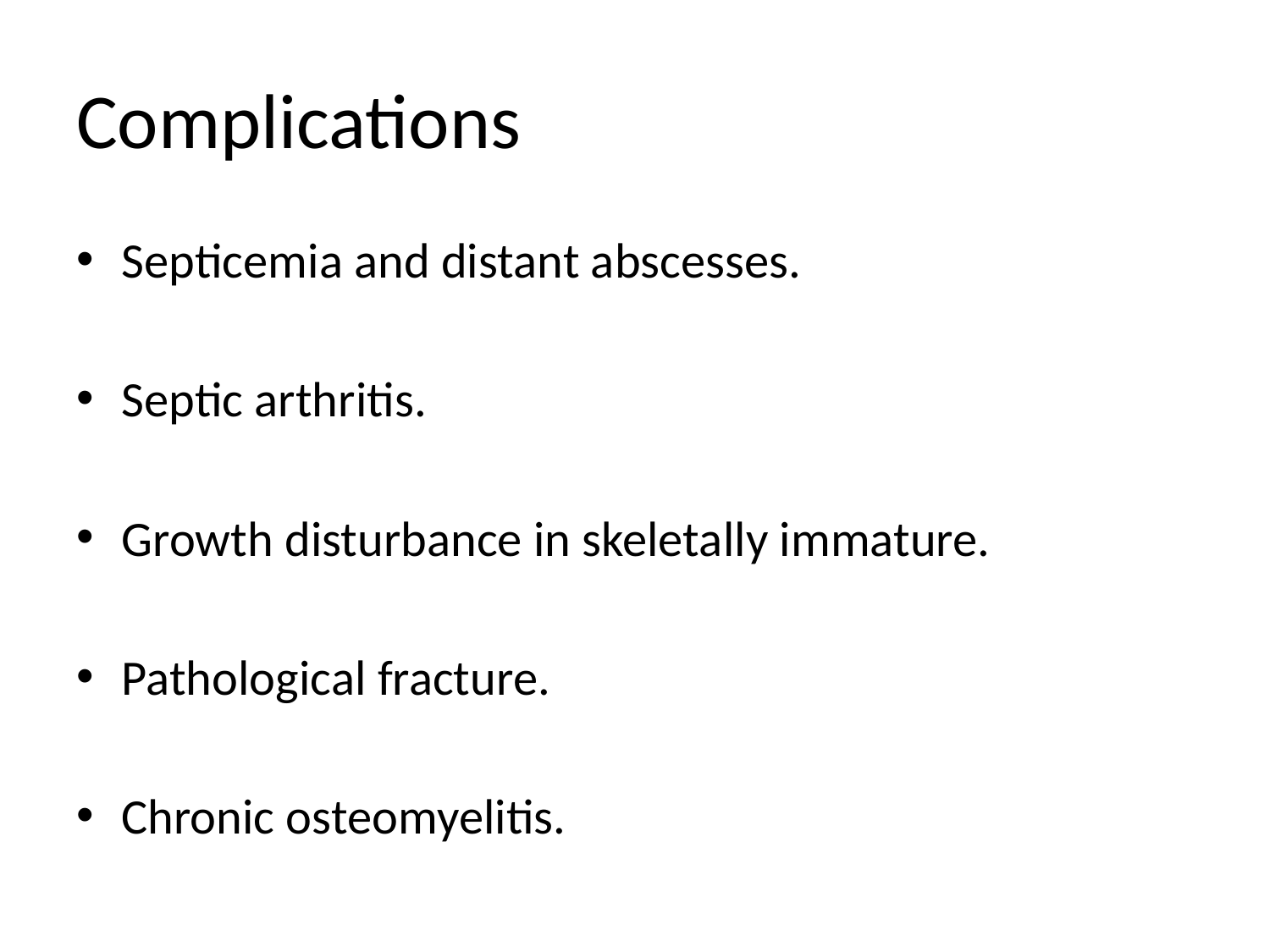

# Complications
Septicemia and distant abscesses.

Septic arthritis.

Growth disturbance in skeletally immature.

Pathological fracture.

Chronic osteomyelitis.